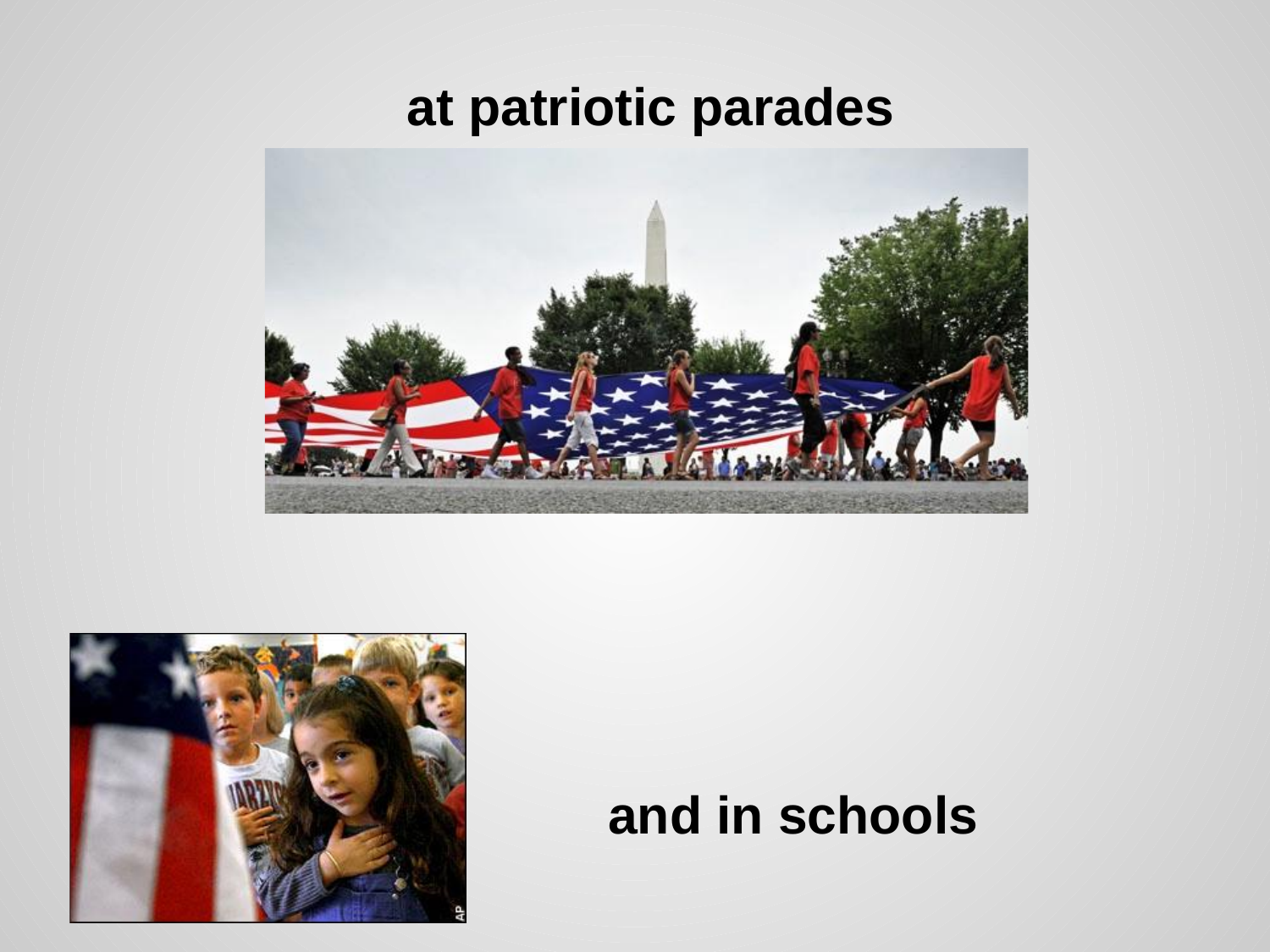

# at patriotic parades

and in schools